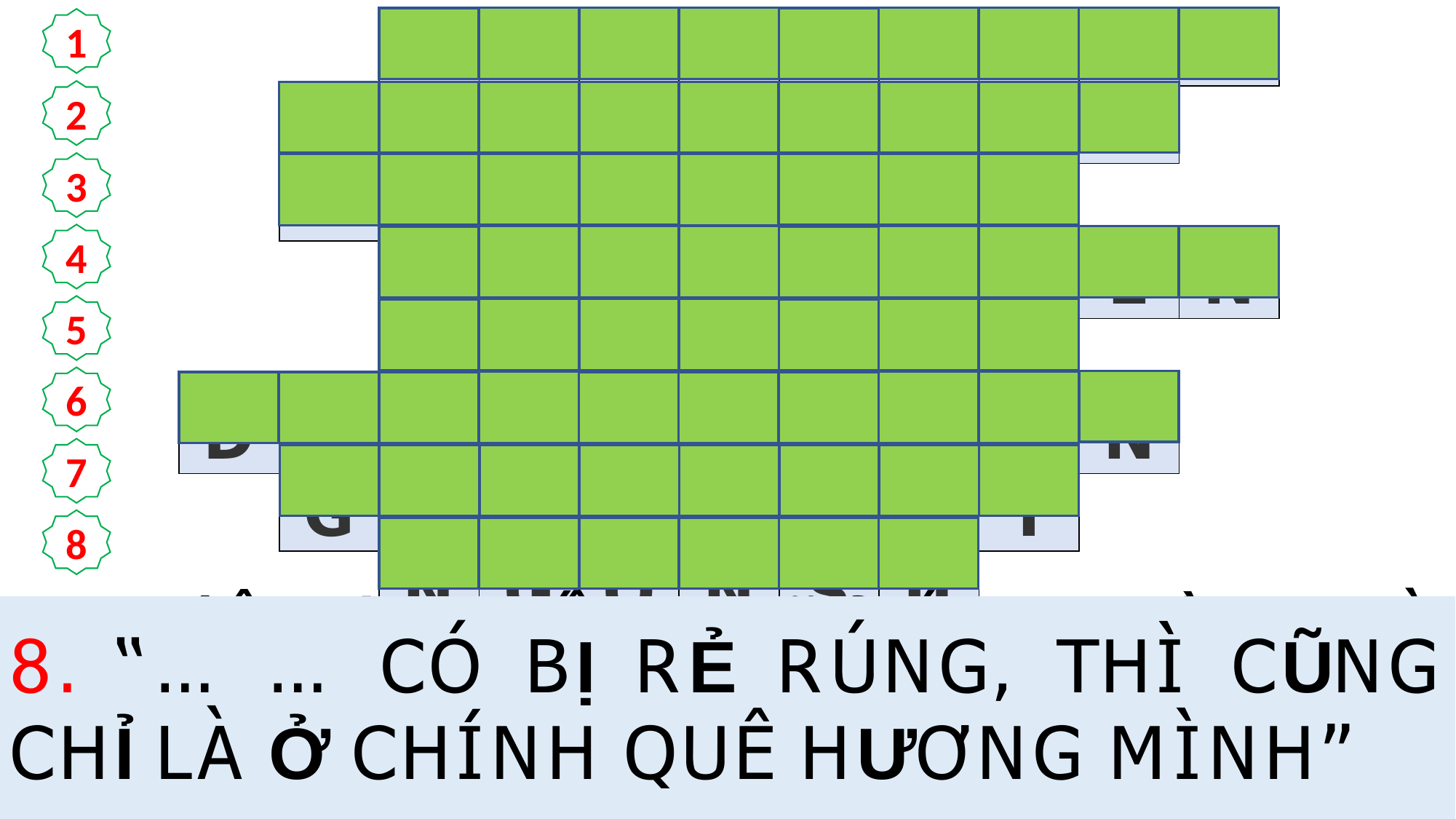

|  |  | K | H | Ô | N | N | G | O | A | N |
| --- | --- | --- | --- | --- | --- | --- | --- | --- | --- | --- |
|  | T | H | Â | N | T | H | U | Ộ | C |  |
|  | H | Ộ | I | Đ | Ư | Ờ | N | G |  |  |
|  |  | N | G | Ạ | C | N | H | I | Ê | N |
|  |  | G | I | A | C | Ô | B | Ê |  |  |
| Đ | Ặ | T | T | A | Y | T | R | Ê | N |  |
|  | G | I | Ả | N | G | D | Ạ | Y |  |  |
|  |  | N | G | Ô | N | S | Ứ |  |  |  |
1
2

3

4

5

6

7

8

3.	TẠI QUÊ HƯƠNG, ĐẾN NGÀY SA-BÁT, ĐỨC GIÊ-SU BẮT ĐẦU GIẢNG DẠY Ở ĐÂU?
8.	“… … CÓ BỊ RẺ RÚNG, THÌ CŨNG CHỈ LÀ Ở CHÍNH QUÊ HƯƠNG MÌNH”
7.	ĐẾN NGÀY SA-BÁT, ĐỨC GIÊ-SU BẮT ĐẦU LÀM GÌ TRONG HỘI ĐƯỜNG ?
1.	NGƯỜI TA RẤT NGẠC NHIÊN VÀ THẮC MẮC VỀ SỰ GÌ CỦA CHÚA GIÊ-SU?
4.	KHI ĐỨC GIÊ-SU GIẢNG DẠY TRONG HỘI ĐƯỜNG, NHIỀU NGƯỜI NGHE ĐÃ TỎ THÁI ĐỘ THẾ NÀO ?
5.	MỘT TRONG NHỮNG NGƯỜI MÀ NGƯỜI TA KỂ LÀ ANH EM CỦA ĐỨC GIÊ-SU ?
6.	ĐỨC GIÊ-SU ĐÃ KHÔNG THỂ LÀM ĐƯỢC PHÉP LẠ NÀO TẠI QUÊ HƯƠNG; NGƯỜI CHỈ LÀM GÌ MỘT VÀI BỆNH NHÂN VÀ CHỮA LÀNH HỌ ?
2.	NGÔN SỨ CÓ BỊ RẺ RÚNG THÌ CŨNG CHỈ LÀ Ở CHÍNH QUÊ HƯƠNG, HAY GIỮA ĐÁM BÀ CON NHƯ THẾ NÀO ?